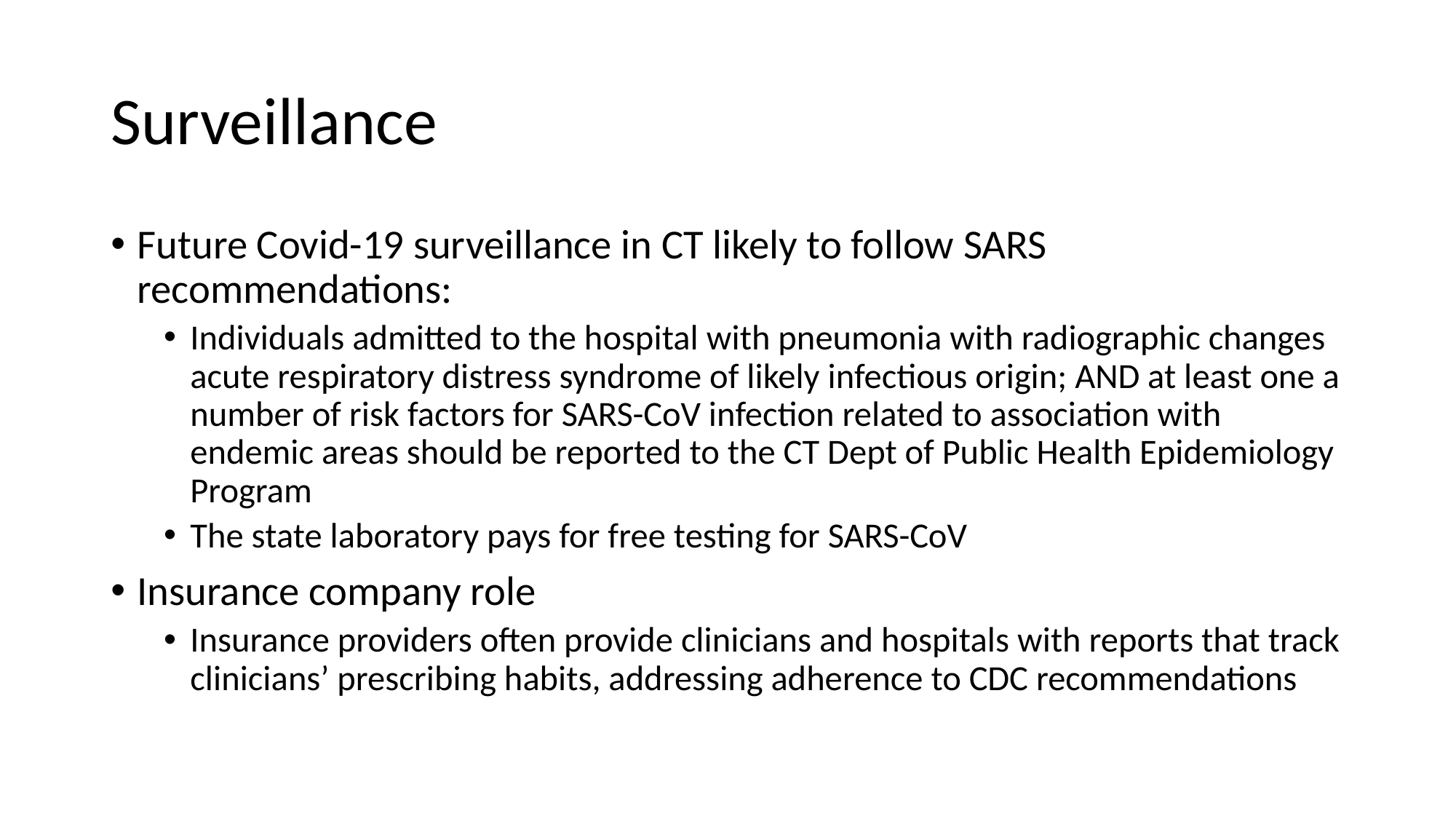

# Surveillance
Future Covid-19 surveillance in CT likely to follow SARS recommendations:
Individuals admitted to the hospital with pneumonia with radiographic changes acute respiratory distress syndrome of likely infectious origin; AND at least one a number of risk factors for SARS-CoV infection related to association with endemic areas should be reported to the CT Dept of Public Health Epidemiology Program
The state laboratory pays for free testing for SARS-CoV
Insurance company role
Insurance providers often provide clinicians and hospitals with reports that track clinicians’ prescribing habits, addressing adherence to CDC recommendations